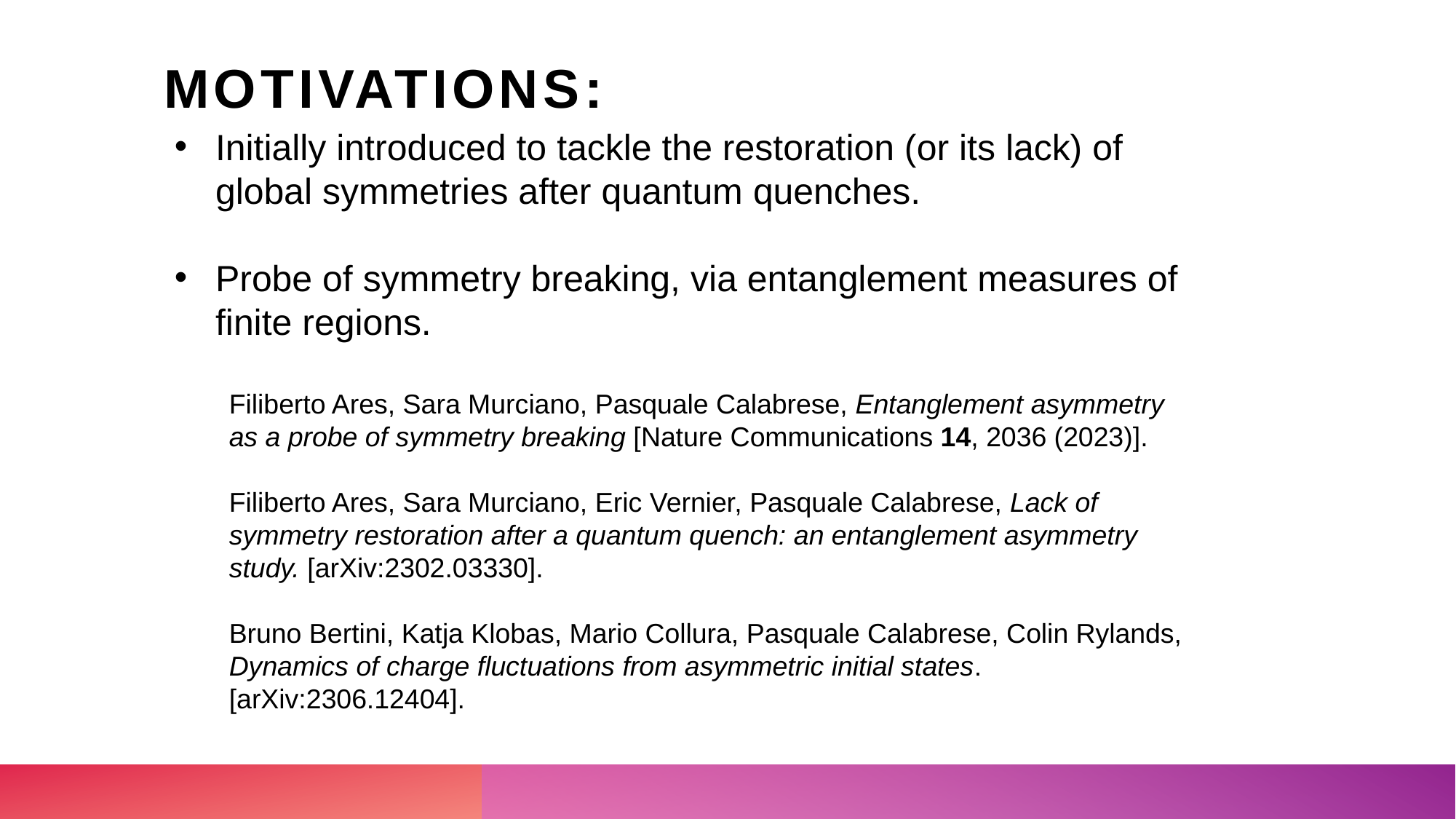

# Motivations:
Initially introduced to tackle the restoration (or its lack) of global symmetries after quantum quenches.

Probe of symmetry breaking, via entanglement measures of  finite regions.

Filiberto Ares, Sara Murciano, Pasquale Calabrese, Entanglement asymmetry as a probe of symmetry breaking [Nature Communications 14, 2036 (2023)].

Filiberto Ares, Sara Murciano, Eric Vernier, Pasquale Calabrese, Lack of symmetry restoration after a quantum quench: an entanglement asymmetry study. [arXiv:2302.03330].

Bruno Bertini, Katja Klobas, Mario Collura, Pasquale Calabrese, Colin Rylands, Dynamics of charge fluctuations from asymmetric initial states. [arXiv:2306.12404].